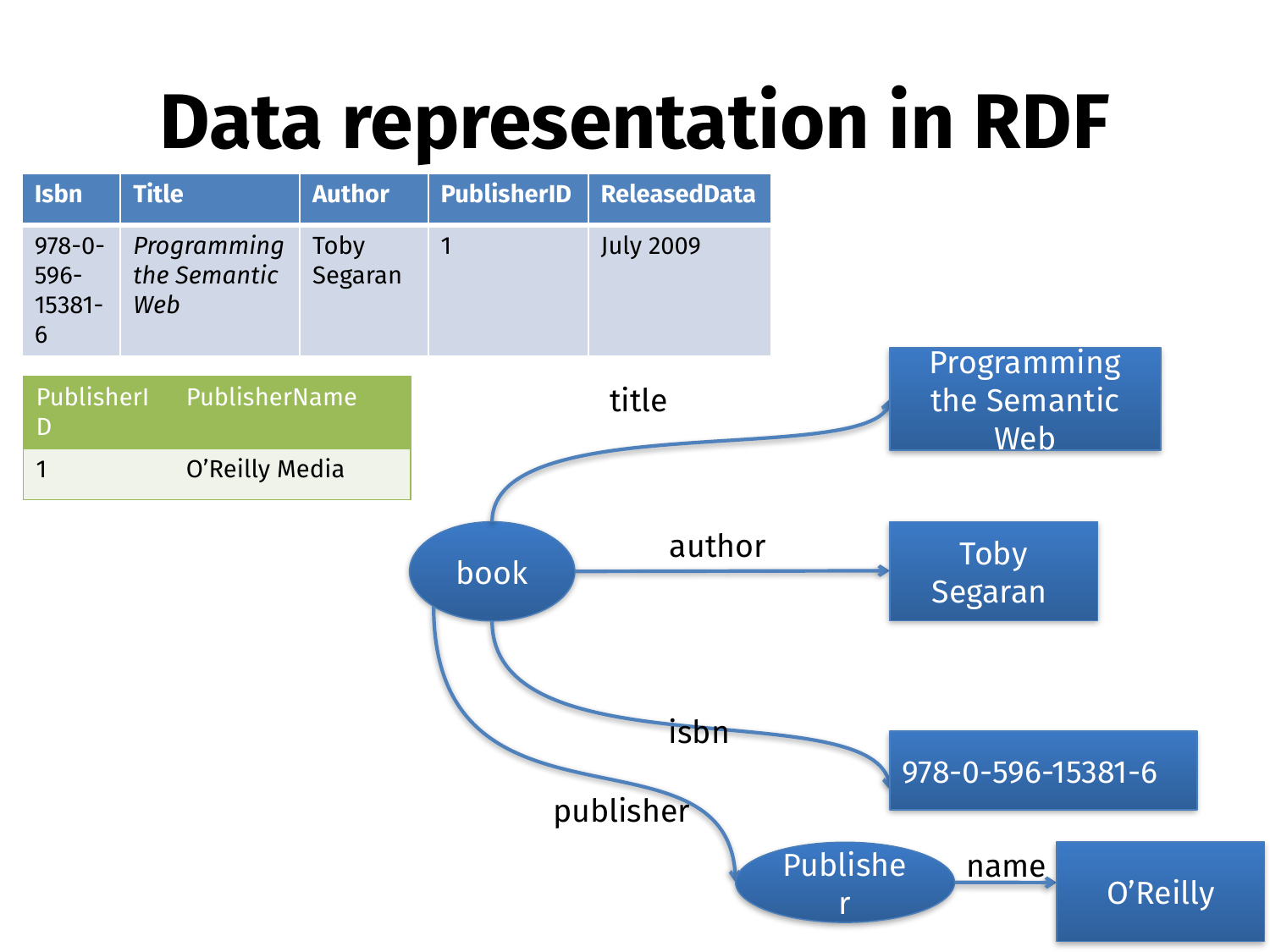

# Data representation in RDF
| Isbn | Title | Author | PublisherID | ReleasedData |
| --- | --- | --- | --- | --- |
| 978-0-596-15381-6 | Programming the Semantic Web | Toby Segaran | 1 | July 2009 |
Programming the Semantic Web
title
| PublisherID | PublisherName |
| --- | --- |
| 1 | O’Reilly Media |
author
book
Toby Segaran
isbn
978-0-596-15381-6
publisher
name
Publisher
O’Reilly